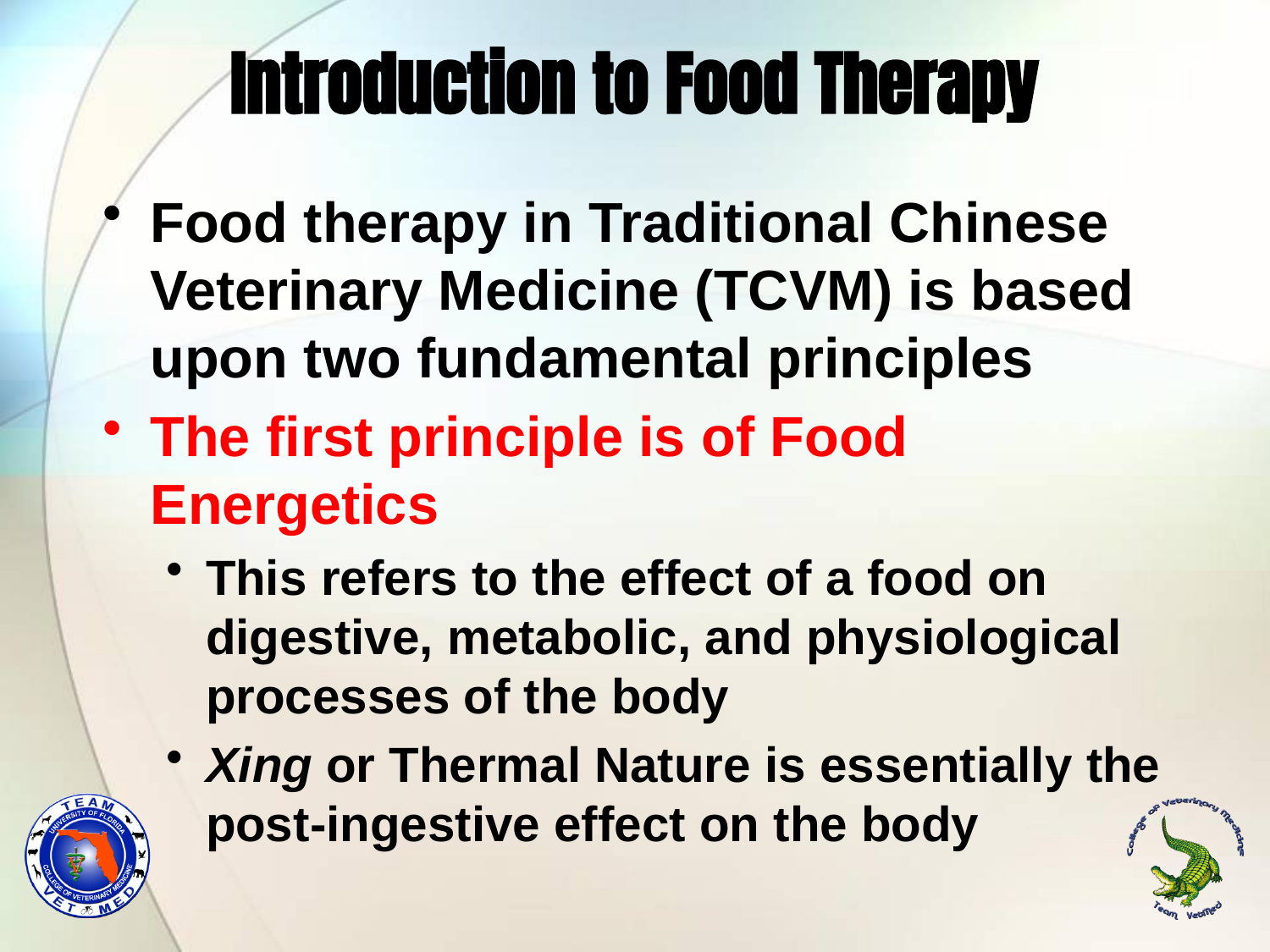

# Introduction to Food Therapy
Food therapy in Traditional Chinese Veterinary Medicine (TCVM) is based upon two fundamental principles
The first principle is of Food Energetics
This refers to the effect of a food on digestive, metabolic, and physiological processes of the body
Xing or Thermal Nature is essentially the post-ingestive effect on the body